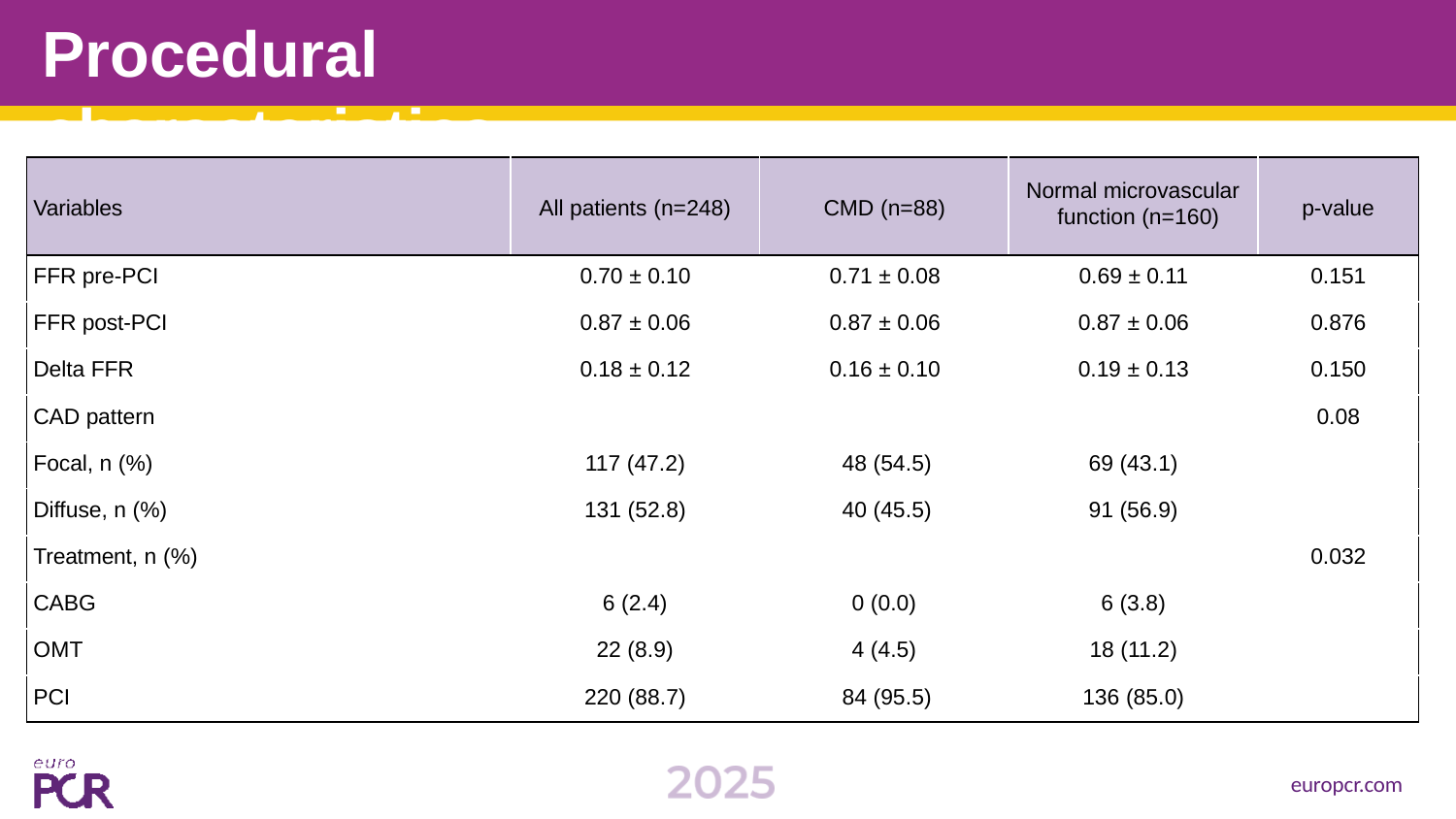

# Procedural characteristics
| Variables | All patients (n=248) | CMD (n=88) | Normal microvascular function (n=160) | p-value |
| --- | --- | --- | --- | --- |
| FFR pre-PCI | 0.70 ± 0.10 | 0.71 ± 0.08 | 0.69 ± 0.11 | 0.151 |
| FFR post-PCI | 0.87 ± 0.06 | 0.87 ± 0.06 | 0.87 ± 0.06 | 0.876 |
| Delta FFR | 0.18 ± 0.12 | 0.16 ± 0.10 | 0.19 ± 0.13 | 0.150 |
| CAD pattern |  |  |  | 0.08 |
| Focal, n (%) | 117 (47.2) | 48 (54.5) | 69 (43.1) |  |
| Diffuse, n (%) | 131 (52.8) | 40 (45.5) | 91 (56.9) |  |
| Treatment, n (%) |  |  |  | 0.032 |
| CABG | 6 (2.4) | 0 (0.0) | 6 (3.8) |  |
| OMT | 22 (8.9) | 4 (4.5) | 18 (11.2) |  |
| PCI | 220 (88.7) | 84 (95.5) | 136 (85.0) |  |

europcr.com